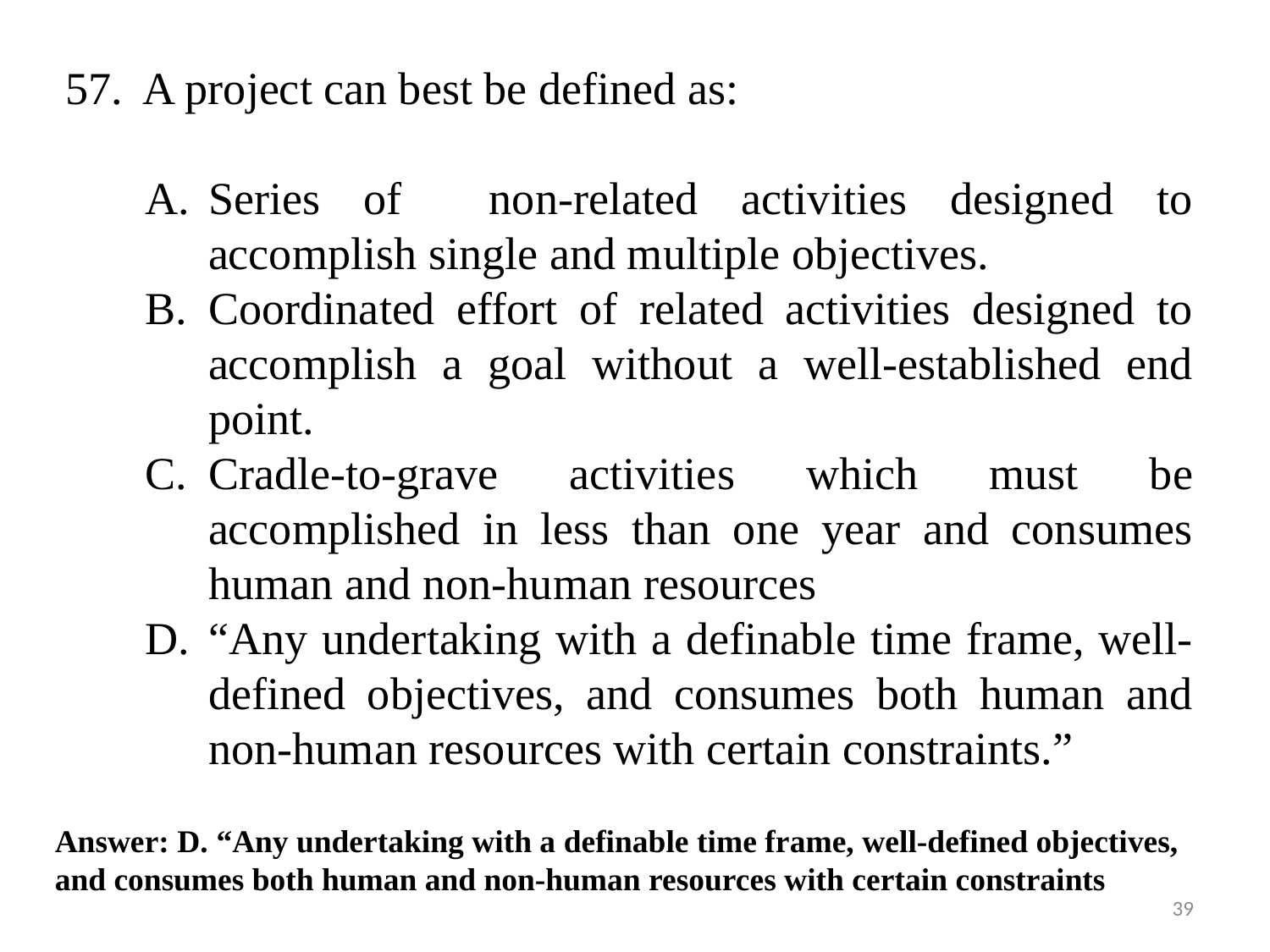

57.  A project can best be defined as:

Series of  non-related activities designed to accomplish single and multiple objectives.
Coordinated effort of related activities designed to accomplish a goal without a well-established end point.
Cradle-to-grave activities which must be accomplished in less than one year and consumes human and non-human resources
“Any undertaking with a definable time frame, well-defined objectives, and consumes both human and non-human resources with certain constraints.”
Answer: D. “Any undertaking with a definable time frame, well-defined objectives, and consumes both human and non-human resources with certain constraints
39